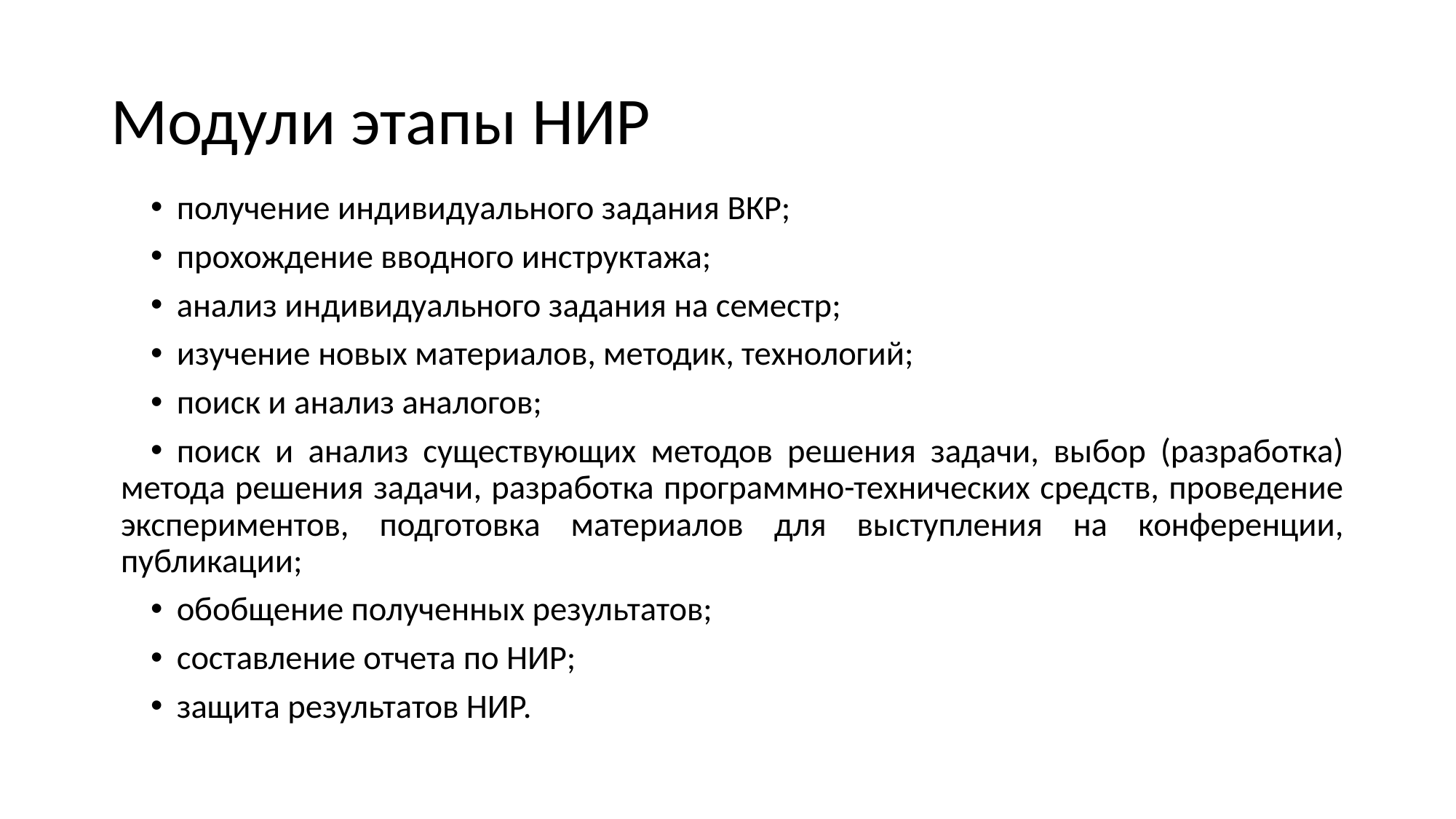

# Модули этапы НИР
получение индивидуального задания ВКР;
прохождение вводного инструктажа;
анализ индивидуального задания на семестр;
изучение новых материалов, методик, технологий;
поиск и анализ аналогов;
поиск и анализ существующих методов решения задачи, выбор (разработка) метода решения задачи, разработка программно-технических средств, проведение экспериментов, подготовка материалов для выступления на конференции, публикации;
обобщение полученных результатов;
составление отчета по НИР;
защита результатов НИР.